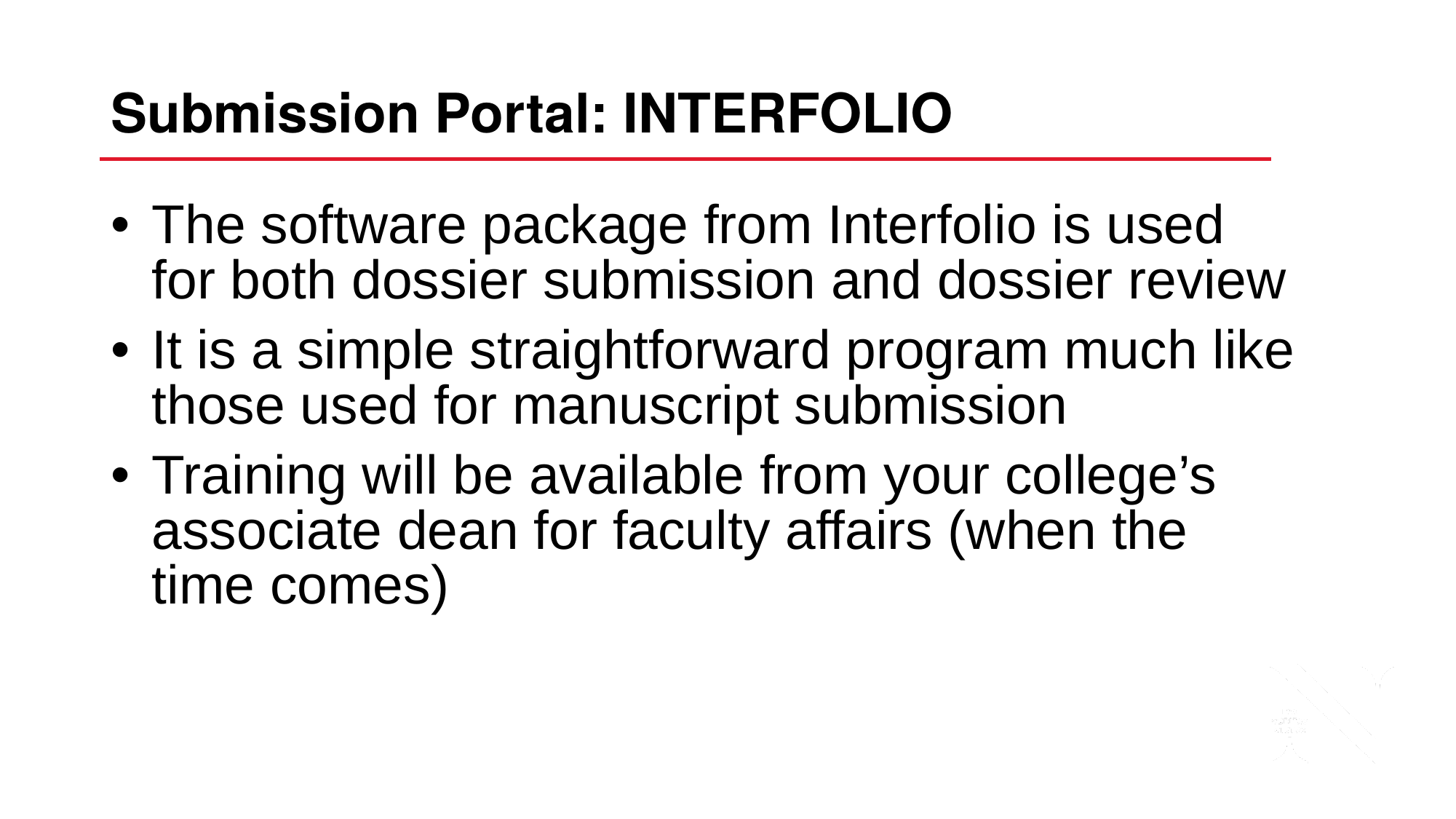

# Submission Portal: INTERFOLIO
The software package from Interfolio is used for both dossier submission and dossier review
It is a simple straightforward program much like those used for manuscript submission
Training will be available from your college’s associate dean for faculty affairs (when the time comes)